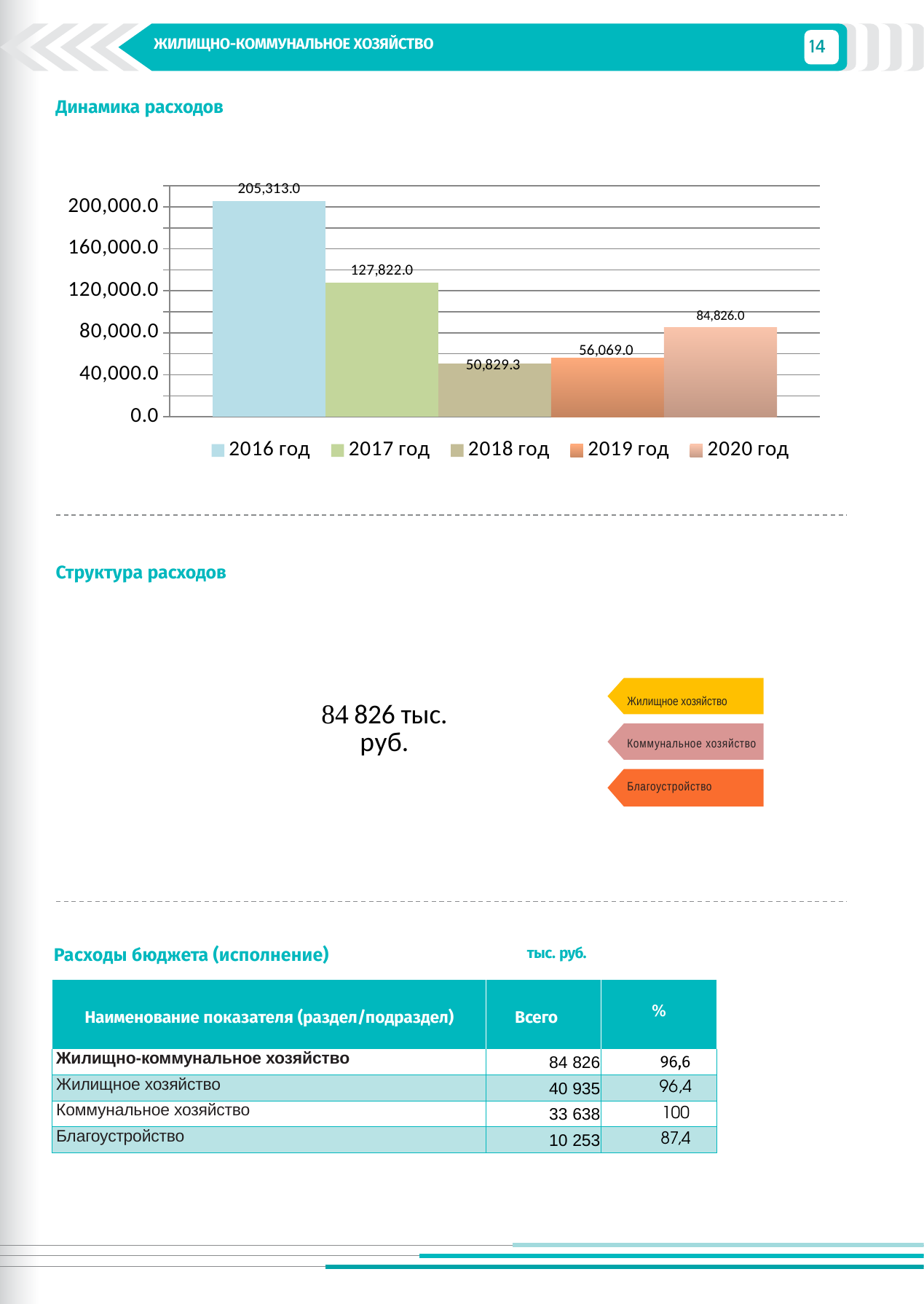

14

ЖИЛИЩНО-КОММУНАЛЬНОЕ ХОЗЯЙСТВО
Динамика расходов

### Chart

| Category | 2016 год | 2017 год | 2018 год | 2019 год | 2020 год |
|---|---|---|---|---|---|
| Объём расходов | 205313.0 | 127822.0 | 50829.3 | 56069.0 | 84826.0 |

### Chart

| Category | Продажи |  |
|---|---|---|
| Жилищное хозяйство | 40935.0 | None |
| Коммунальное хозяйство | 33638.0 | None |
| Благоустройство | 10253.0 | None |

Жилищное хозяйство

Коммунальное хозяйство

Благоустройство

Структура расходов

Расходы бюджета (исполнение)
тыс. руб.
| Наименование показателя (раздел/подраздел) | Всего | % |
| --- | --- | --- |
| Жилищно-коммунальное хозяйство | 84 826 | 96,6 |
| Жилищное хозяйство | 40 935 | 96,4 |
| Коммунальное хозяйство | 33 638 | 100 |
| Благоустройство | 10 253 | 87,4 |